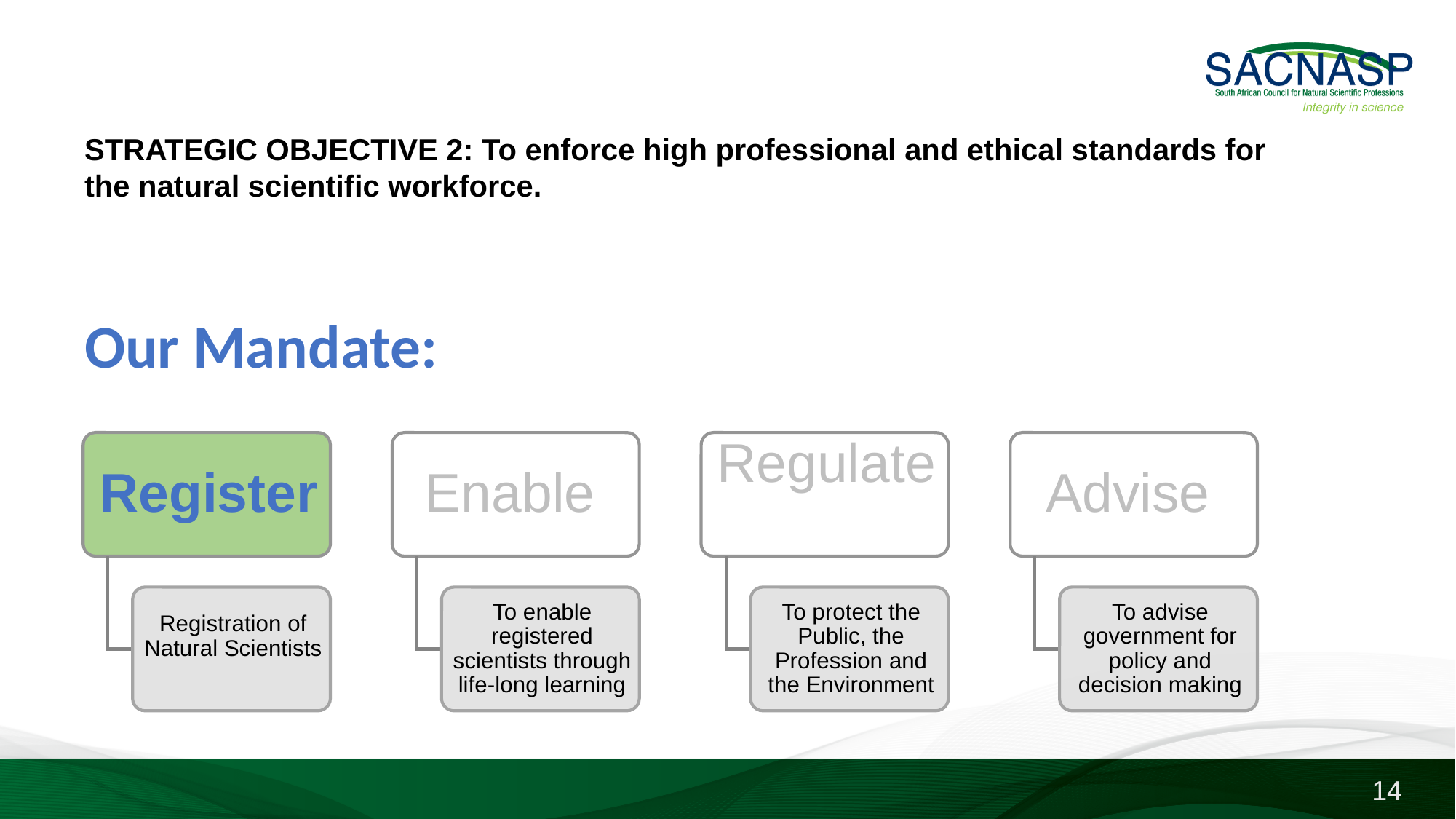

STRATEGIC OBJECTIVE 2: To enforce high professional and ethical standards for the natural scientific workforce.
Our Mandate:
Register
Registration of Natural Scientists
Enable
To enable registered scientists through life-long learning
Regulate
To protect the Public, the Profession and the Environment
Advise
To advise government for policy and decision making
14